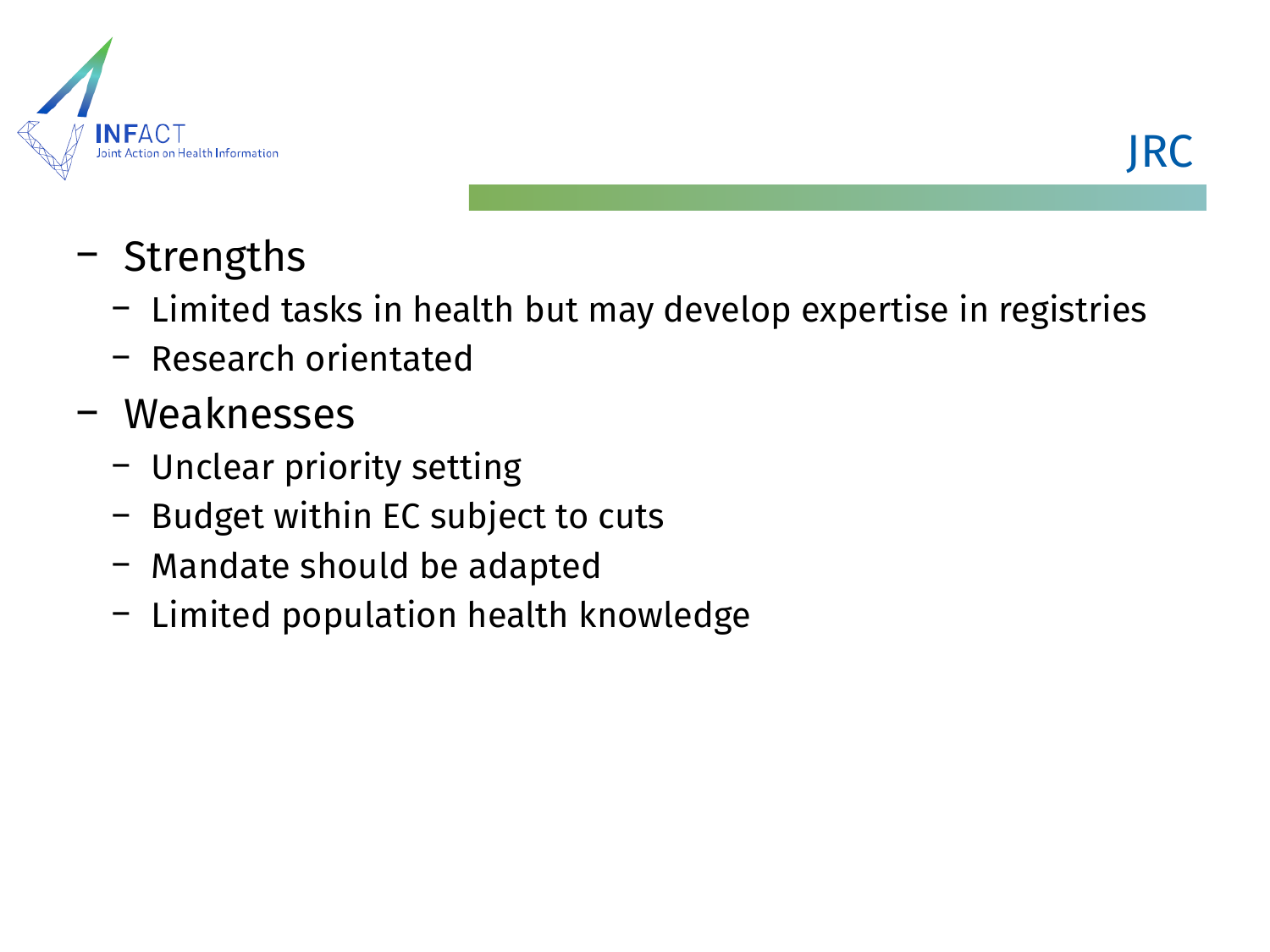

# JRC
Strengths
Limited tasks in health but may develop expertise in registries
Research orientated
Weaknesses
Unclear priority setting
Budget within EC subject to cuts
Mandate should be adapted
Limited population health knowledge